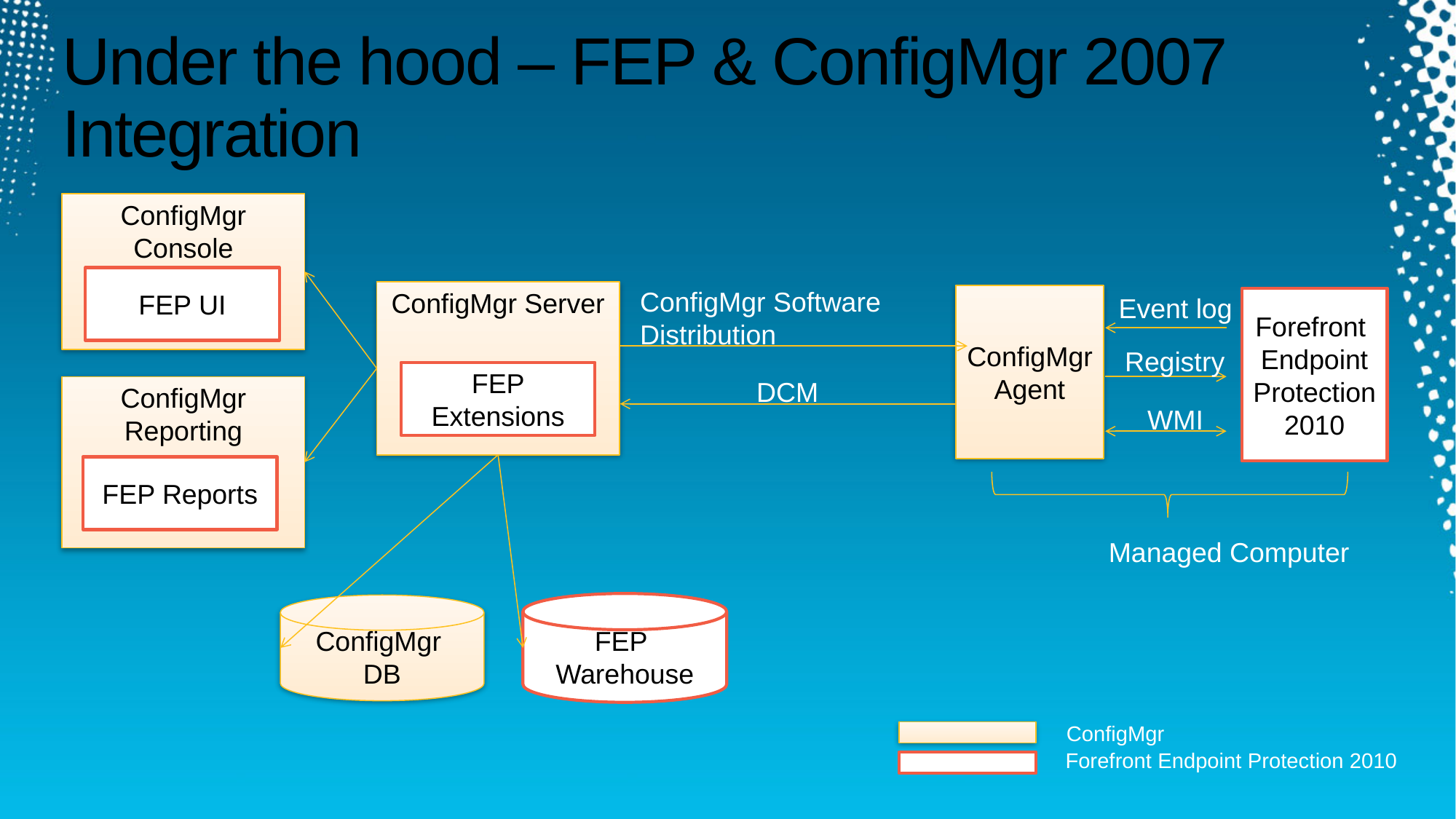

# Under the hood – FEP & ConfigMgr 2007 Integration
ConfigMgr Console
FEP UI
ConfigMgr Software Distribution
ConfigMgr Server
ConfigMgr Agent
Event log
Forefront
Endpoint Protection 2010

Registry
FEP Extensions
DCM
ConfigMgr Reporting
WMI
FEP Reports
Managed Computer
FEP
Warehouse
ConfigMgr
DB
ConfigMgr

Forefront Endpoint Protection 2010